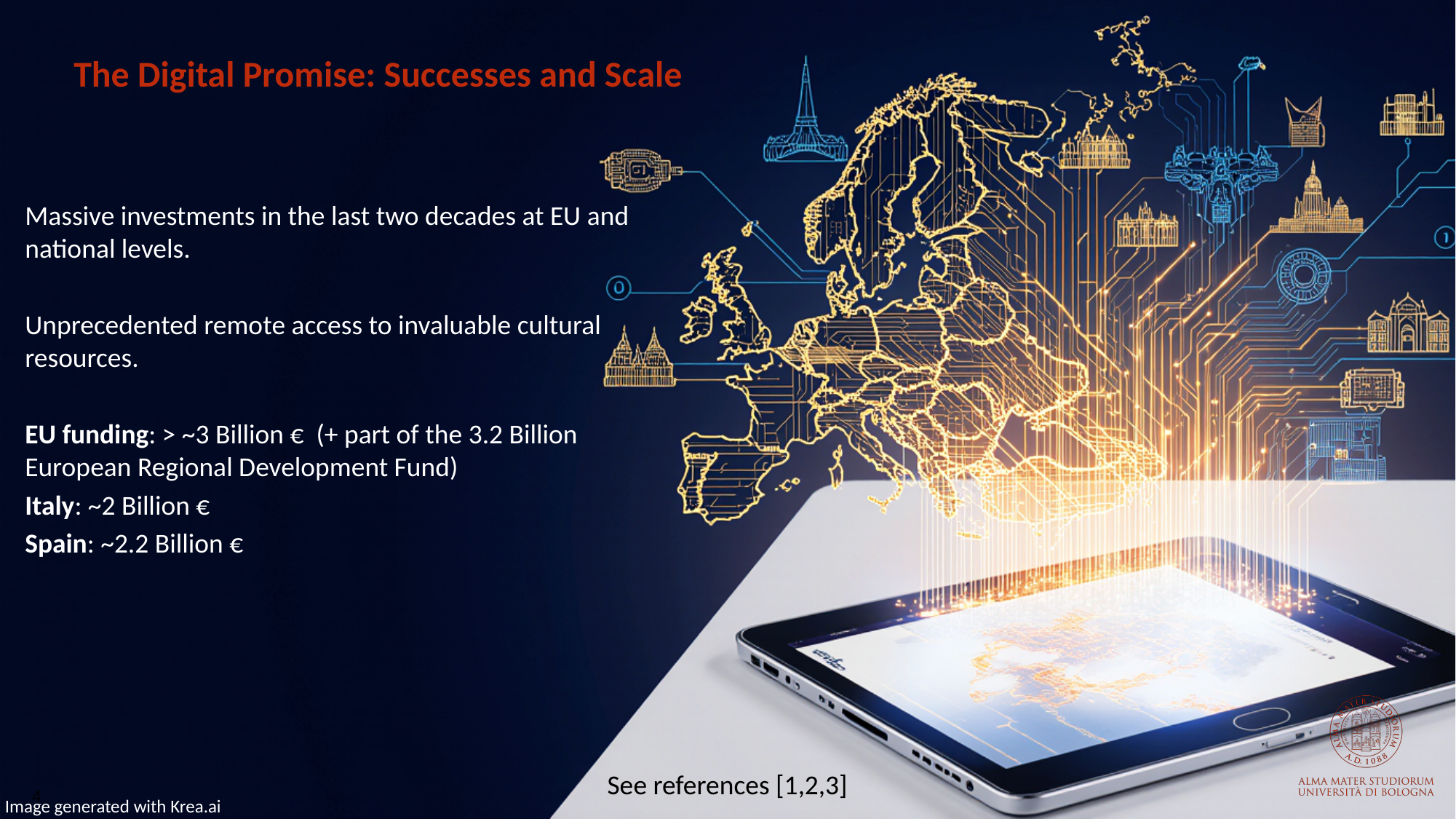

# The Digital Promise: Successes and Scale
Massive investments in the last two decades at EU and national levels.

Unprecedented remote access to invaluable cultural resources.

EU funding: > ~3 Billion €  (+ part of the 3.2 Billion European Regional Development Fund)
Italy: ~2 Billion €
Spain: ~2.2 Billion €
See references [1,2,3]
Image generated with Krea.ai